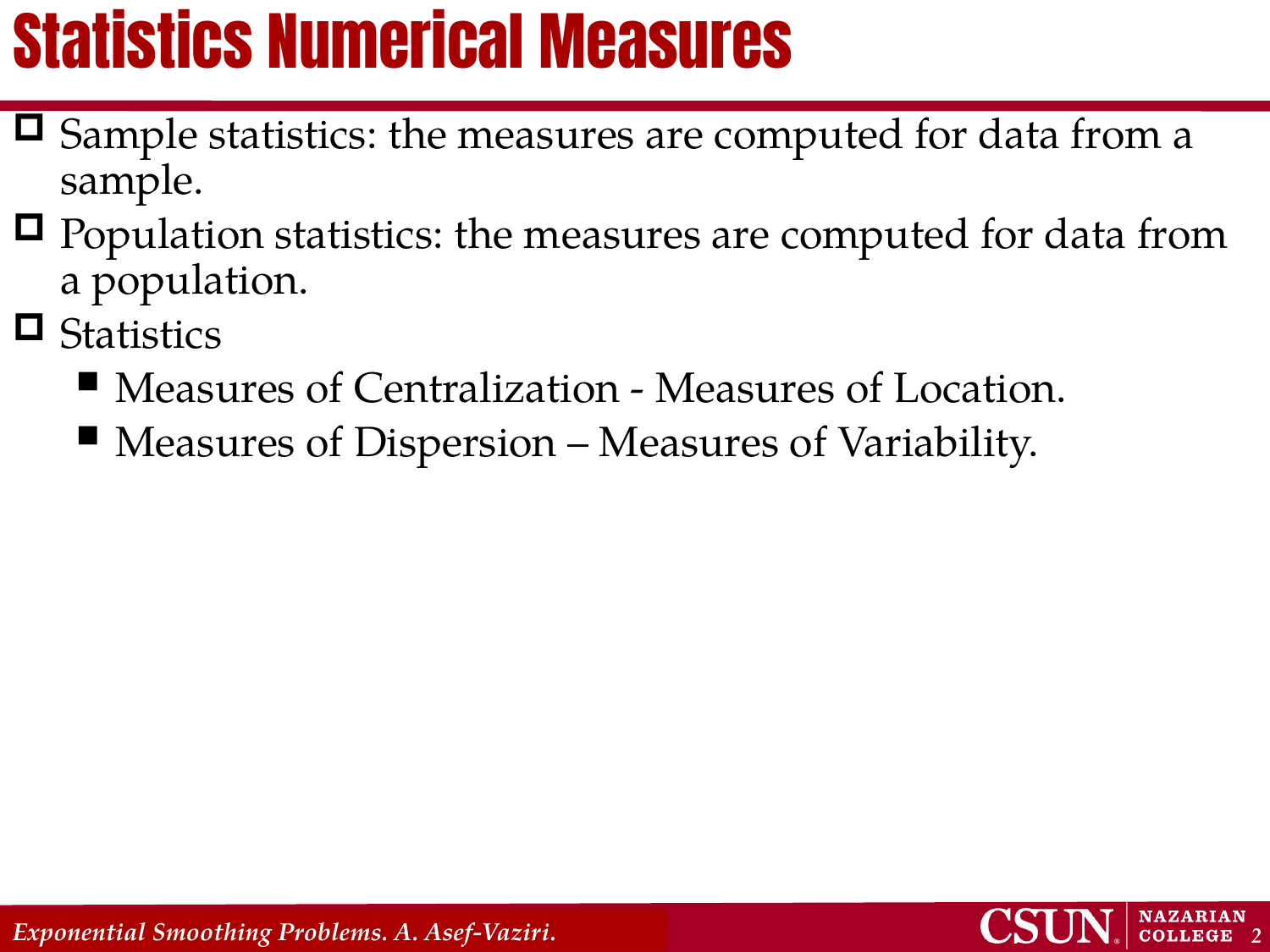

# Statistics Numerical Measures
Sample statistics: the measures are computed for data from a sample.
Population statistics: the measures are computed for data from a population.
Statistics
Measures of Centralization - Measures of Location.
Measures of Dispersion – Measures of Variability.